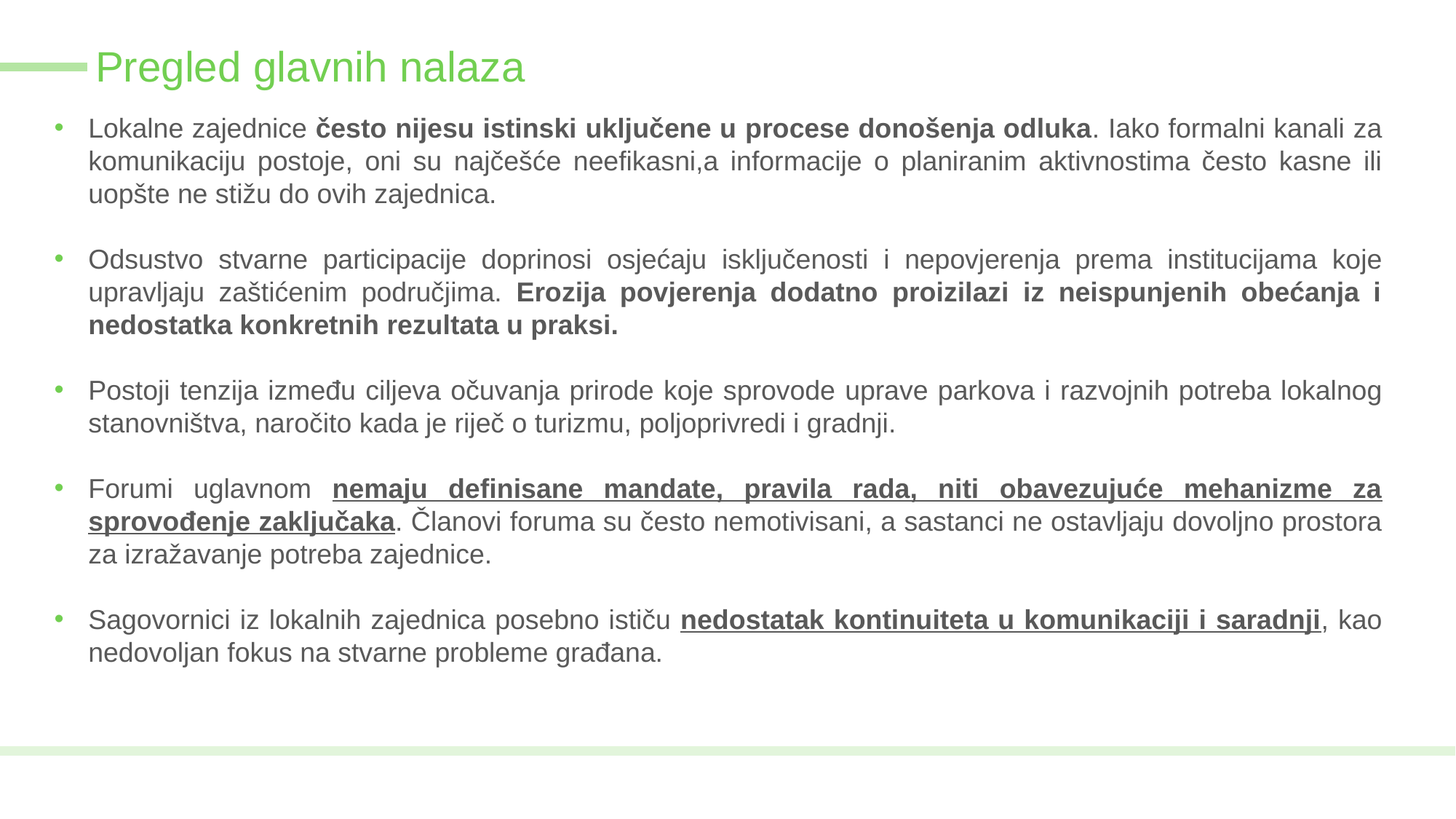

Pregled glavnih nalaza
Lokalne zajednice često nijesu istinski uključene u procese donošenja odluka. Iako formalni kanali za komunikaciju postoje, oni su najčešće neefikasni,a informacije o planiranim aktivnostima često kasne ili uopšte ne stižu do ovih zajednica.

Odsustvo stvarne participacije doprinosi osjećaju isključenosti i nepovjerenja prema institucijama koje upravljaju zaštićenim područjima. Erozija povjerenja dodatno proizilazi iz neispunjenih obećanja i nedostatka konkretnih rezultata u praksi.

Postoji tenzija između ciljeva očuvanja prirode koje sprovode uprave parkova i razvojnih potreba lokalnog stanovništva, naročito kada je riječ o turizmu, poljoprivredi i gradnji.

Forumi uglavnom nemaju definisane mandate, pravila rada, niti obavezujuće mehanizme za sprovođenje zaključaka. Članovi foruma su često nemotivisani, a sastanci ne ostavljaju dovoljno prostora za izražavanje potreba zajednice.

Sagovornici iz lokalnih zajednica posebno ističu nedostatak kontinuiteta u komunikaciji i saradnji, kao nedovoljan fokus na stvarne probleme građana.